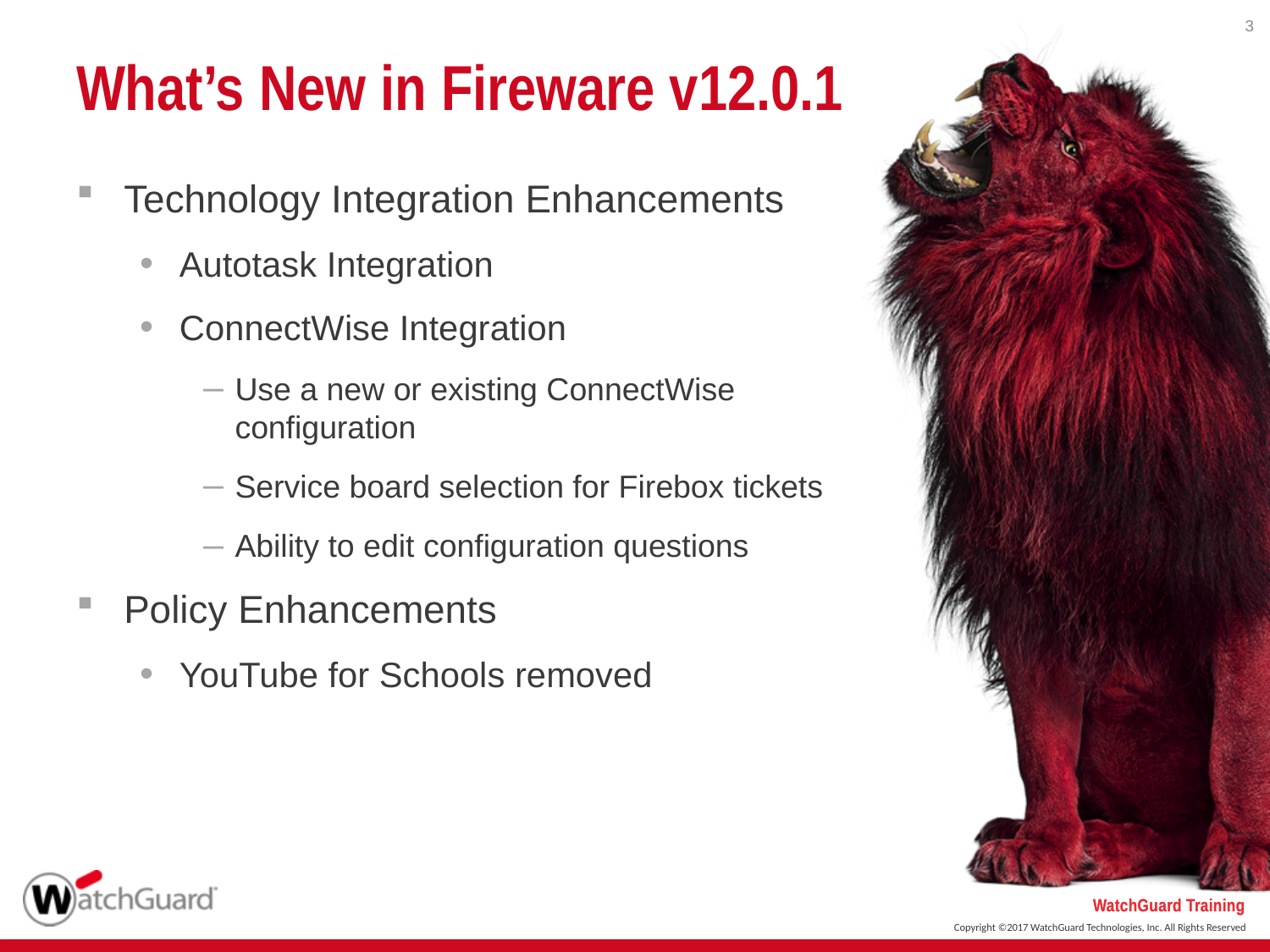

3
# What’s New in Fireware v12.0.1
Technology Integration Enhancements
Autotask Integration
ConnectWise Integration
Use a new or existing ConnectWise configuration
Service board selection for Firebox tickets
Ability to edit configuration questions
Policy Enhancements
YouTube for Schools removed